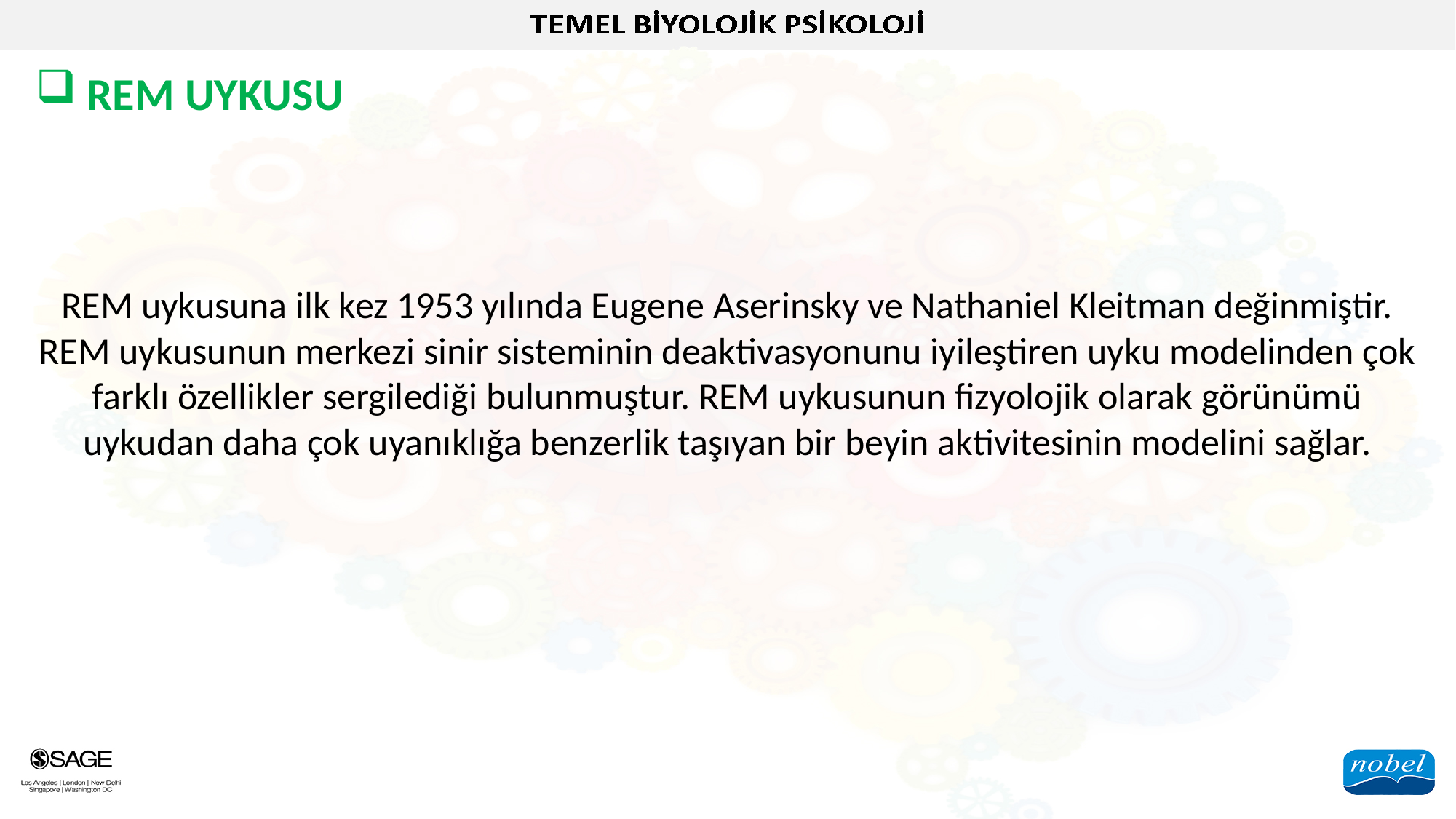

REM UYKUSU
REM uykusuna ilk kez 1953 yılında Eugene Aserinsky ve Nathaniel Kleitman değinmiştir. REM uykusunun merkezi sinir sisteminin deaktivasyonunu iyileştiren uyku modelinden çok farklı özellikler sergilediği bulunmuştur. REM uykusunun fizyolojik olarak görünümü uykudan daha çok uyanıklığa benzerlik taşıyan bir beyin aktivitesinin modelini sağlar.